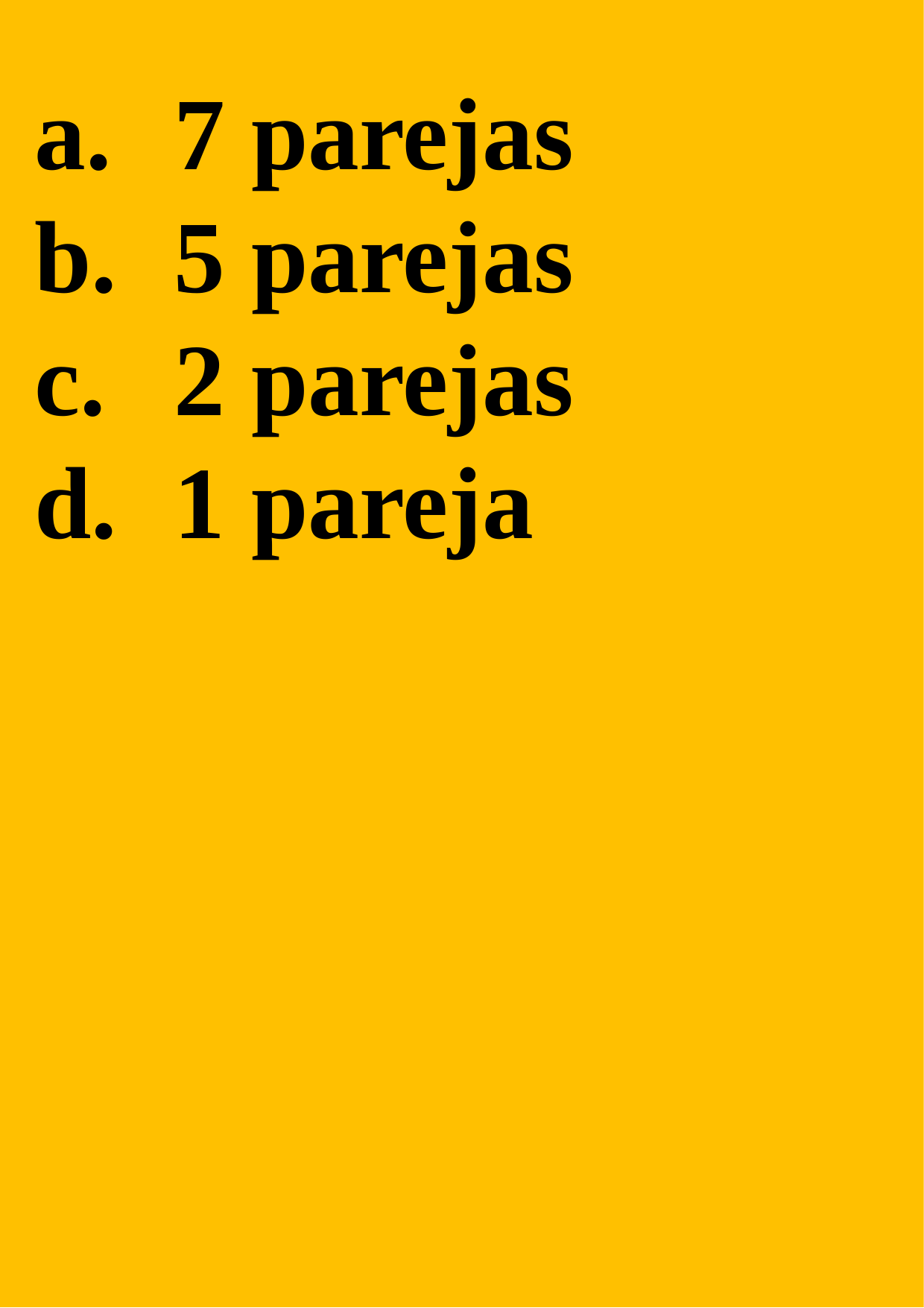

7 parejas
5 parejas
2 parejas
1 pareja